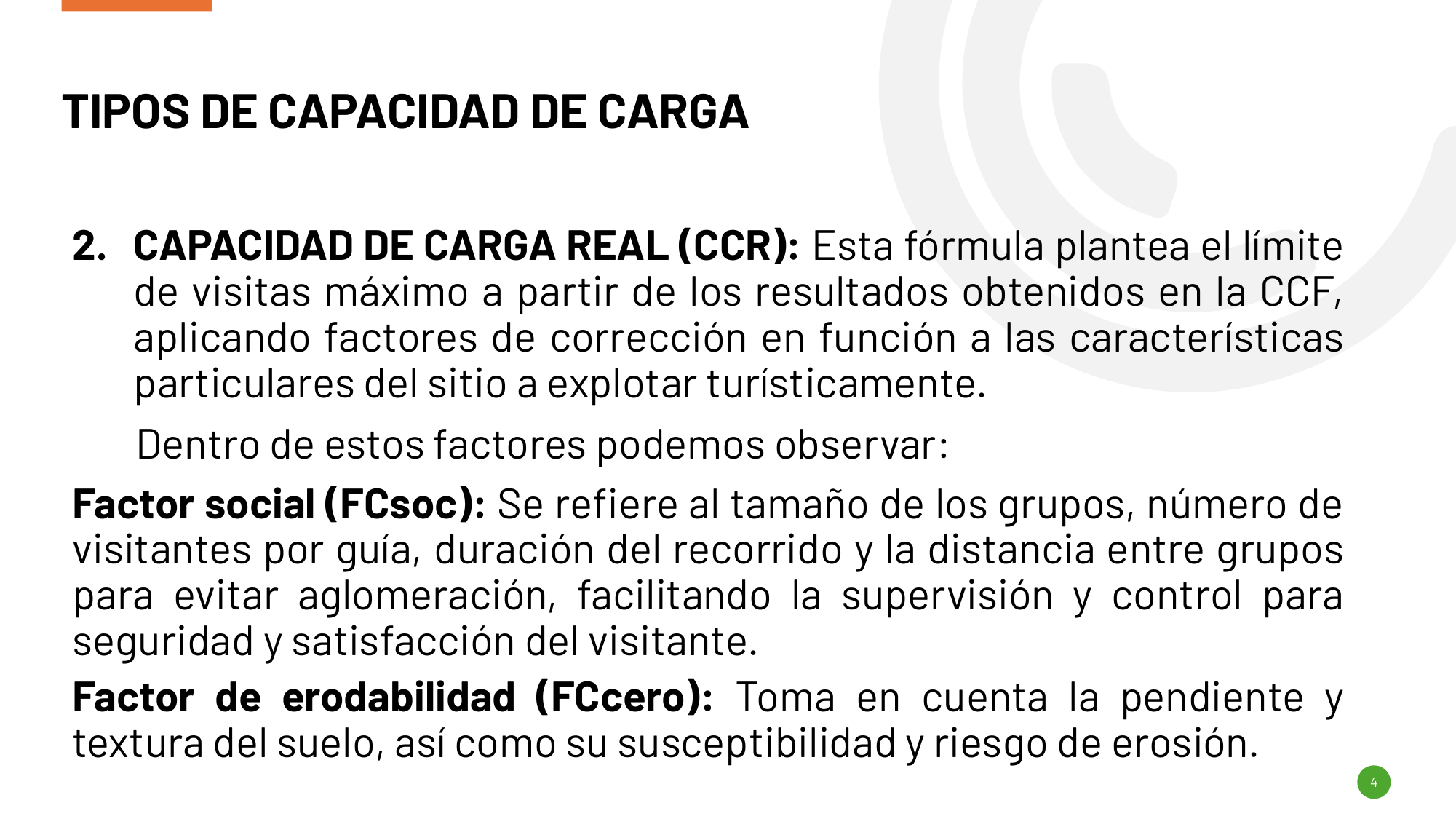

# Tipos de capacidad de carga
CAPACIDAD DE CARGA REAL (CCR): Esta fórmula plantea el límite de visitas máximo a partir de los resultados obtenidos en la CCF, aplicando factores de corrección en función a las características particulares del sitio a explotar turísticamente.
Dentro de estos factores podemos observar:
Factor social (FCsoc): Se refiere al tamaño de los grupos, número de visitantes por guía, duración del recorrido y la distancia entre grupos para evitar aglomeración, facilitando la supervisión y control para seguridad y satisfacción del visitante.
Factor de erodabilidad (FCcero): Toma en cuenta la pendiente y textura del suelo, así como su susceptibilidad y riesgo de erosión.
4